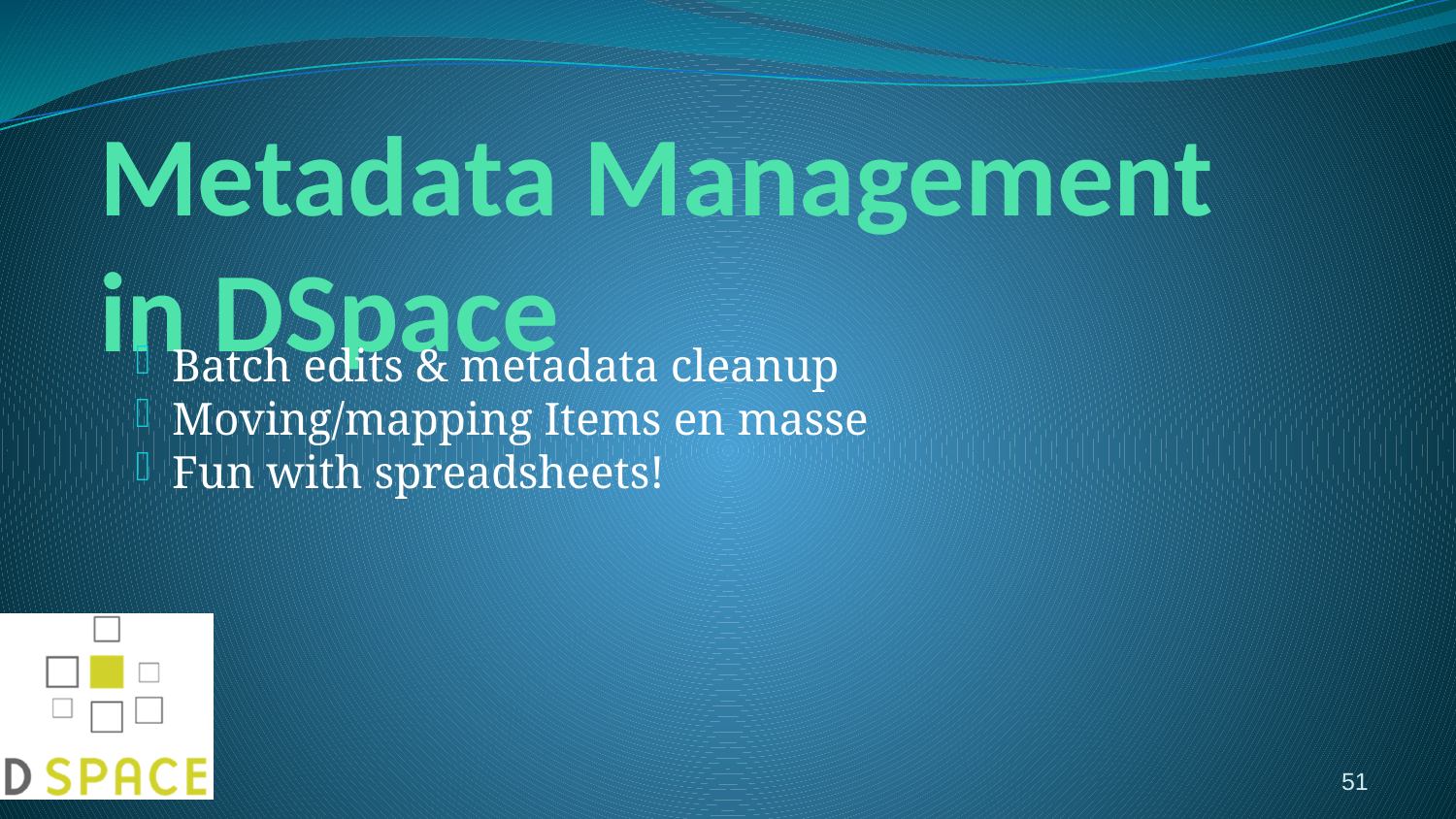

# Metadata Management in DSpace
Batch edits & metadata cleanup
Moving/mapping Items en masse
Fun with spreadsheets!
51